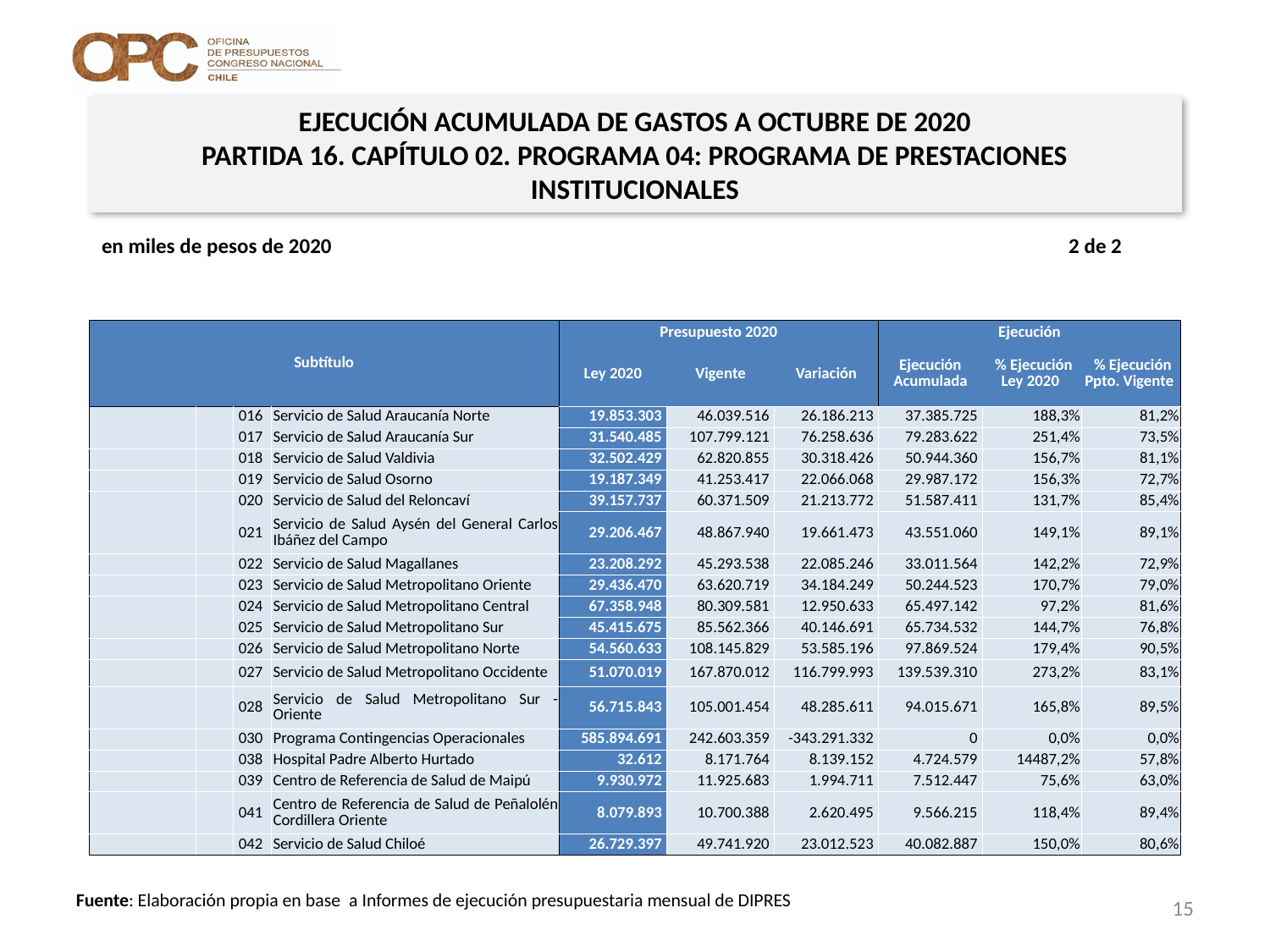

EJECUCIÓN ACUMULADA DE GASTOS A OCTUBRE DE 2020
PARTIDA 16. CAPÍTULO 02. PROGRAMA 04: PROGRAMA DE PRESTACIONES INSTITUCIONALES
en miles de pesos de 2020                                                                                                                                                        2 de 2
| Subtítulo |  |  |  | Presupuesto 2020 |  |  | Ejecución |  |  |
| --- | --- | --- | --- | --- | --- | --- | --- | --- | --- |
|  |  |  |  | Ley 2020 | Vigente | Variación | Ejecución Acumulada | % Ejecución Ley 2020 | % Ejecución Ppto. Vigente |
|  |  | 016 | Servicio de Salud Araucanía Norte | 19.853.303 | 46.039.516 | 26.186.213 | 37.385.725 | 188,3% | 81,2% |
|  |  | 017 | Servicio de Salud Araucanía Sur | 31.540.485 | 107.799.121 | 76.258.636 | 79.283.622 | 251,4% | 73,5% |
|  |  | 018 | Servicio de Salud Valdivia | 32.502.429 | 62.820.855 | 30.318.426 | 50.944.360 | 156,7% | 81,1% |
|  |  | 019 | Servicio de Salud Osorno | 19.187.349 | 41.253.417 | 22.066.068 | 29.987.172 | 156,3% | 72,7% |
|  |  | 020 | Servicio de Salud del Reloncaví | 39.157.737 | 60.371.509 | 21.213.772 | 51.587.411 | 131,7% | 85,4% |
|  |  | 021 | Servicio de Salud Aysén del General Carlos Ibáñez del Campo | 29.206.467 | 48.867.940 | 19.661.473 | 43.551.060 | 149,1% | 89,1% |
|  |  | 022 | Servicio de Salud Magallanes | 23.208.292 | 45.293.538 | 22.085.246 | 33.011.564 | 142,2% | 72,9% |
|  |  | 023 | Servicio de Salud Metropolitano Oriente | 29.436.470 | 63.620.719 | 34.184.249 | 50.244.523 | 170,7% | 79,0% |
|  |  | 024 | Servicio de Salud Metropolitano Central | 67.358.948 | 80.309.581 | 12.950.633 | 65.497.142 | 97,2% | 81,6% |
|  |  | 025 | Servicio de Salud Metropolitano Sur | 45.415.675 | 85.562.366 | 40.146.691 | 65.734.532 | 144,7% | 76,8% |
|  |  | 026 | Servicio de Salud Metropolitano Norte | 54.560.633 | 108.145.829 | 53.585.196 | 97.869.524 | 179,4% | 90,5% |
|  |  | 027 | Servicio de Salud Metropolitano Occidente | 51.070.019 | 167.870.012 | 116.799.993 | 139.539.310 | 273,2% | 83,1% |
|  |  | 028 | Servicio de Salud Metropolitano Sur - Oriente | 56.715.843 | 105.001.454 | 48.285.611 | 94.015.671 | 165,8% | 89,5% |
|  |  | 030 | Programa Contingencias Operacionales | 585.894.691 | 242.603.359 | -343.291.332 | 0 | 0,0% | 0,0% |
|  |  | 038 | Hospital Padre Alberto Hurtado | 32.612 | 8.171.764 | 8.139.152 | 4.724.579 | 14487,2% | 57,8% |
|  |  | 039 | Centro de Referencia de Salud de Maipú | 9.930.972 | 11.925.683 | 1.994.711 | 7.512.447 | 75,6% | 63,0% |
|  |  | 041 | Centro de Referencia de Salud de Peñalolén Cordillera Oriente | 8.079.893 | 10.700.388 | 2.620.495 | 9.566.215 | 118,4% | 89,4% |
|  |  | 042 | Servicio de Salud Chiloé | 26.729.397 | 49.741.920 | 23.012.523 | 40.082.887 | 150,0% | 80,6% |
15